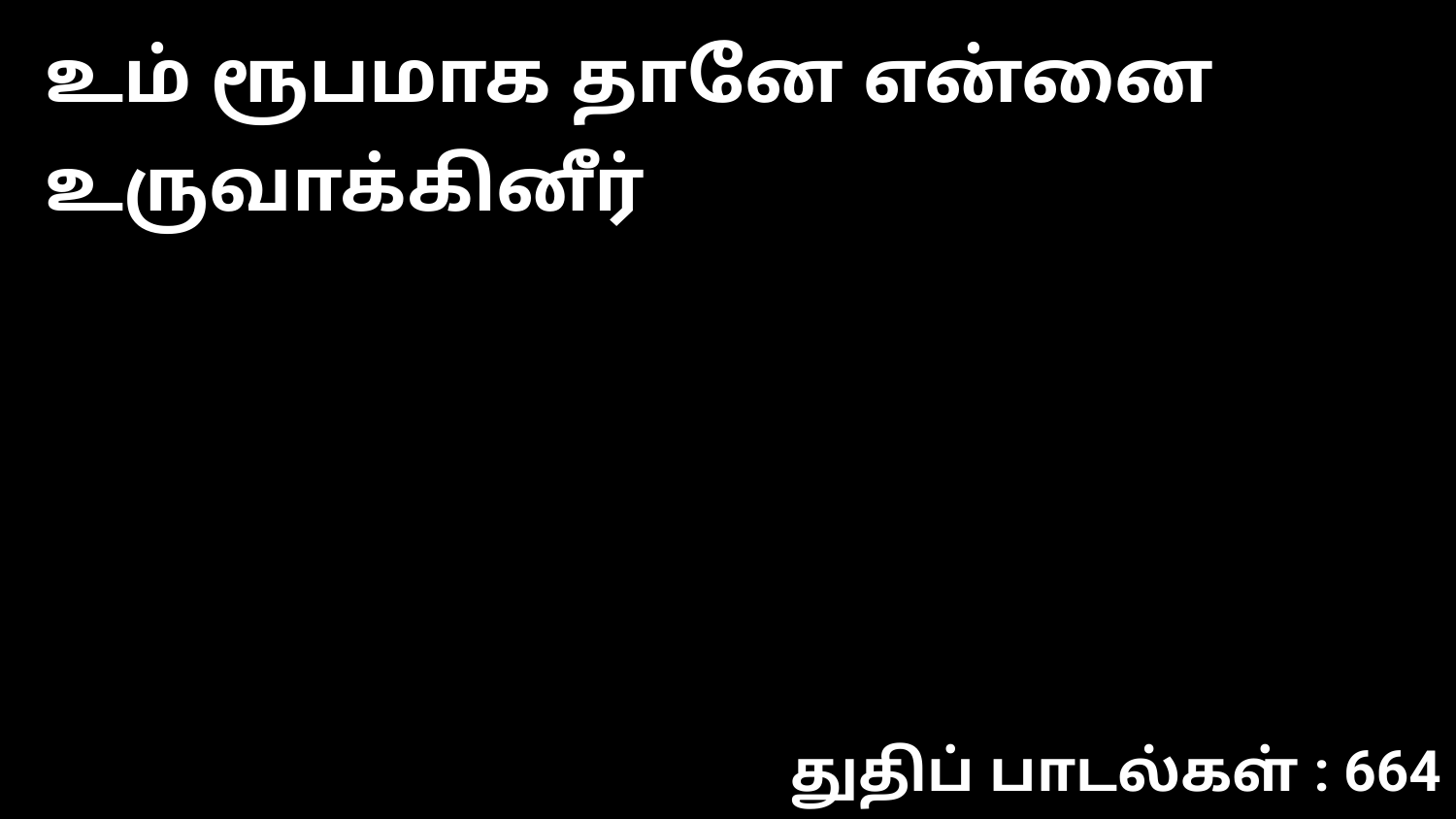

உம் ரூபமாக தானே என்னை உருவாக்கினீர்
துதிப் பாடல்கள் : 664